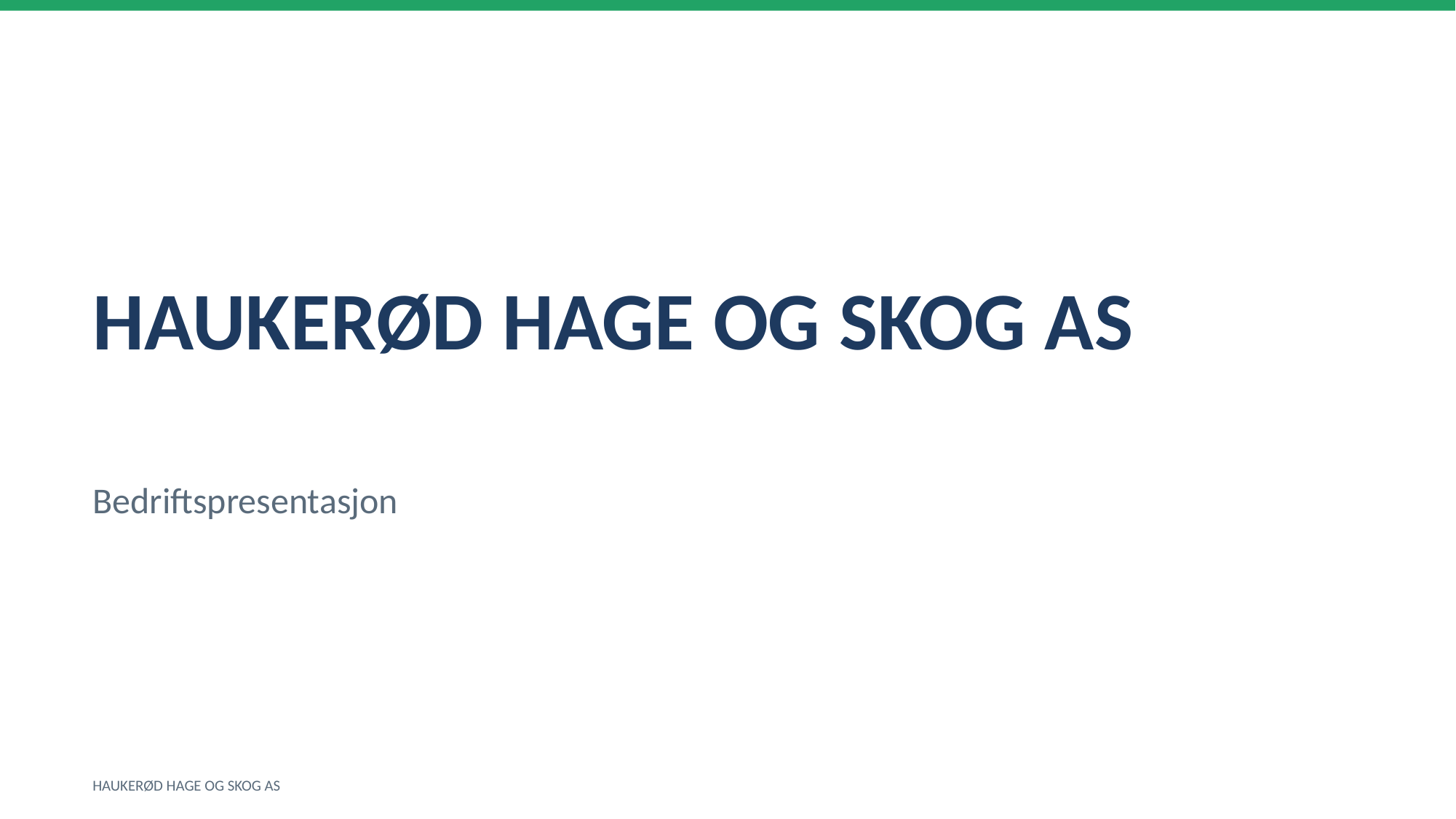

HAUKERØD HAGE OG SKOG AS
Bedriftspresentasjon
HAUKERØD HAGE OG SKOG AS